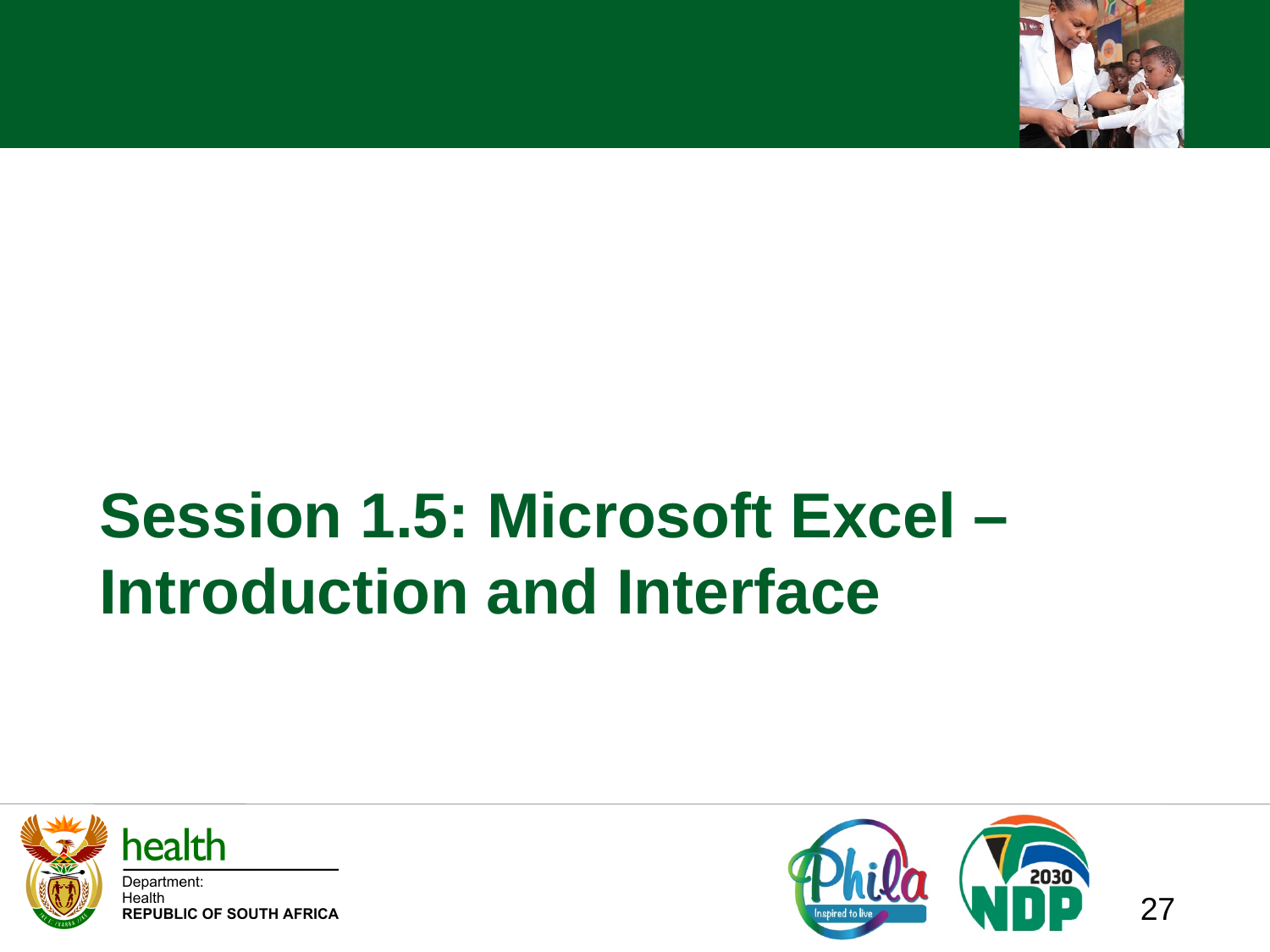

# Session 1.5: Microsoft Excel – Introduction and Interface